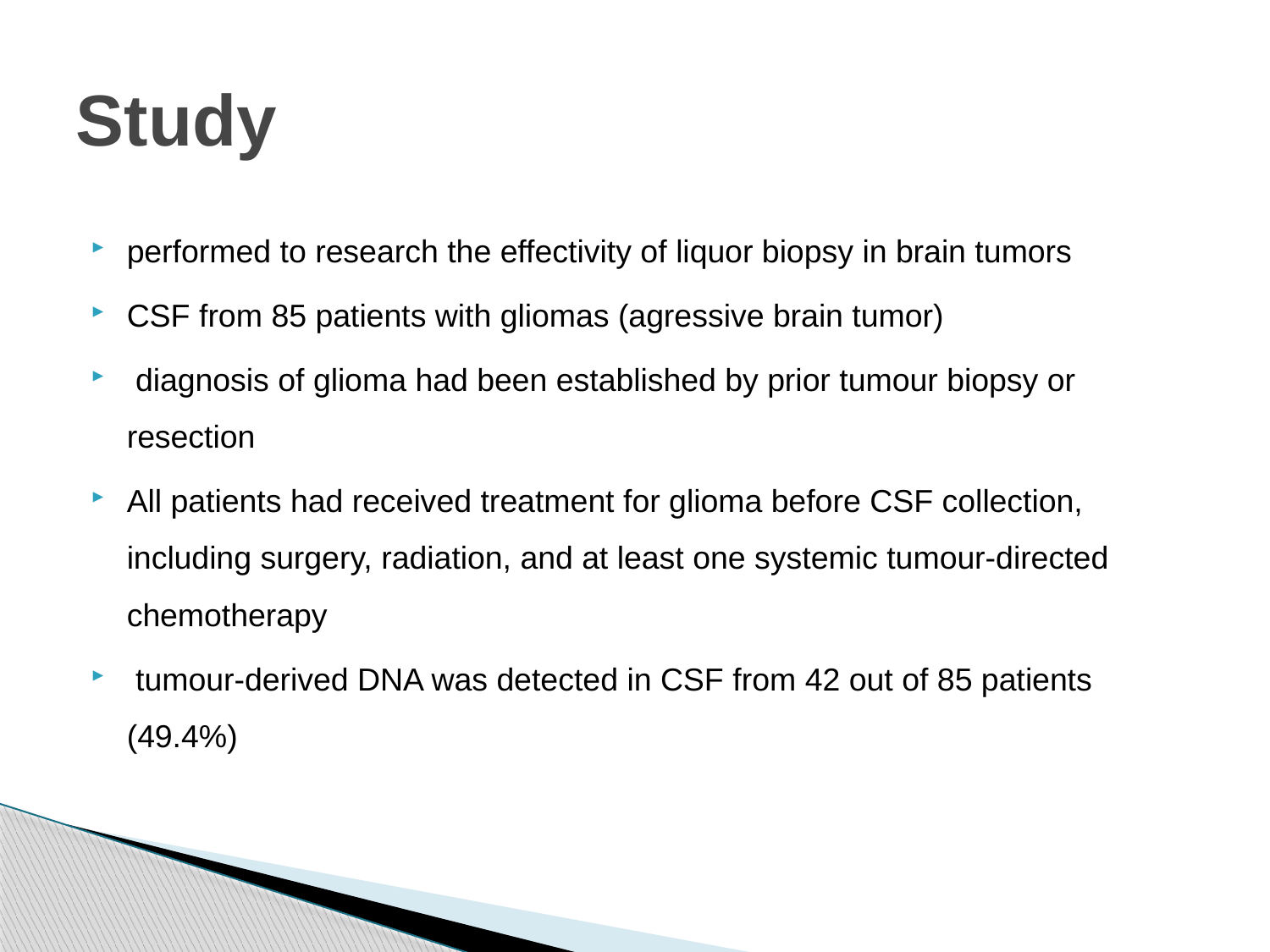

# Study
performed to research the effectivity of liquor biopsy in brain tumors
CSF from 85 patients with gliomas (agressive brain tumor)
 diagnosis of glioma had been established by prior tumour biopsy or resection
All patients had received treatment for glioma before CSF collection, including surgery, radiation, and at least one systemic tumour-directed chemotherapy
 tumour-derived DNA was detected in CSF from 42 out of 85 patients (49.4%)